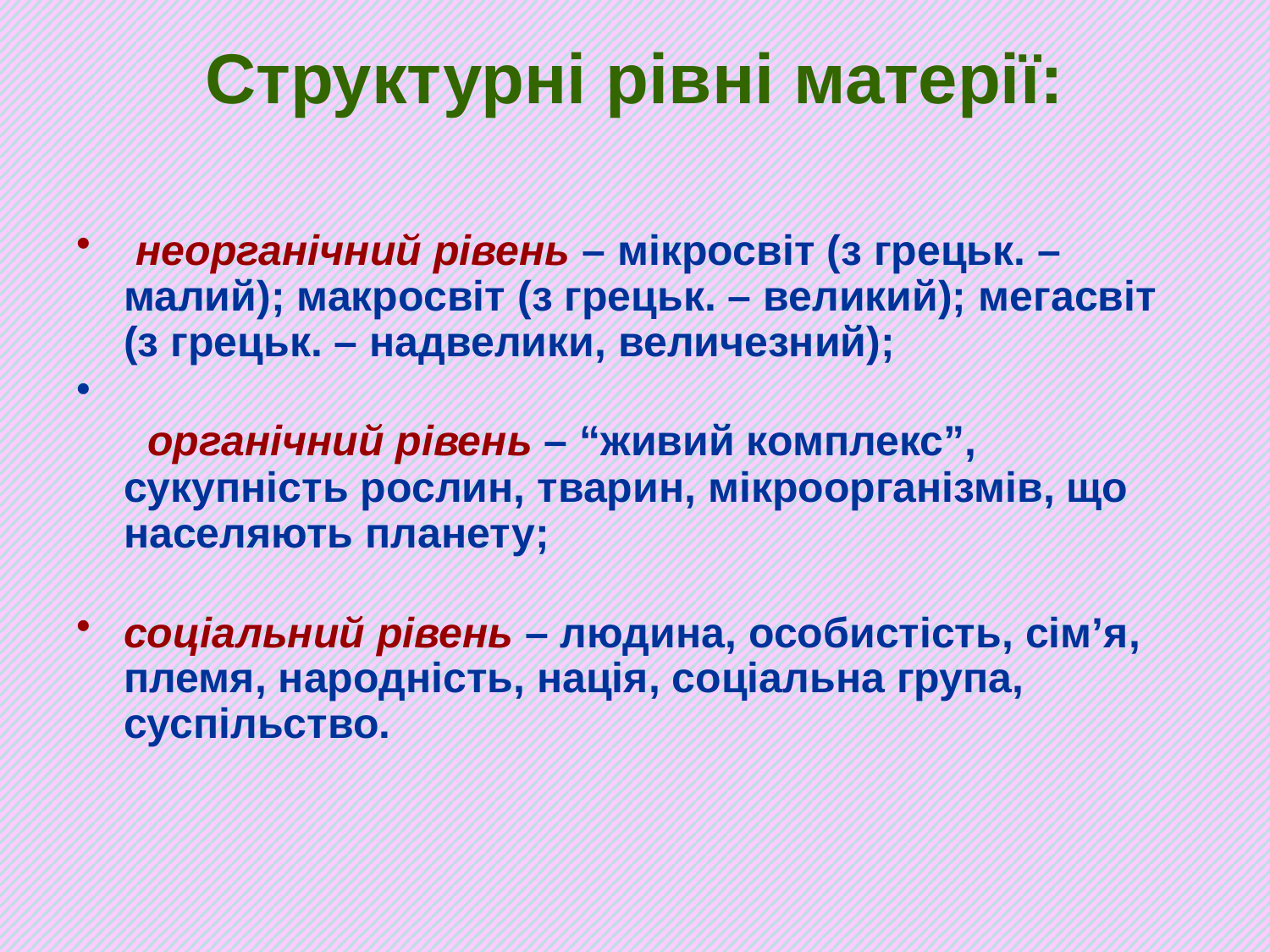

# Структурні рівні матерії:
 неорганічний рівень – мікросвіт (з грецьк. – малий); макросвіт (з грецьк. – великий); мегасвіт (з грецьк. – надвелики, величезний);
  органічний рівень – “живий комплекс”, сукупність рослин, тварин, мікроорганізмів, що населяють планету;
соціальний рівень – людина, особистість, сім’я, племя, народність, нація, соціальна група, суспільство.